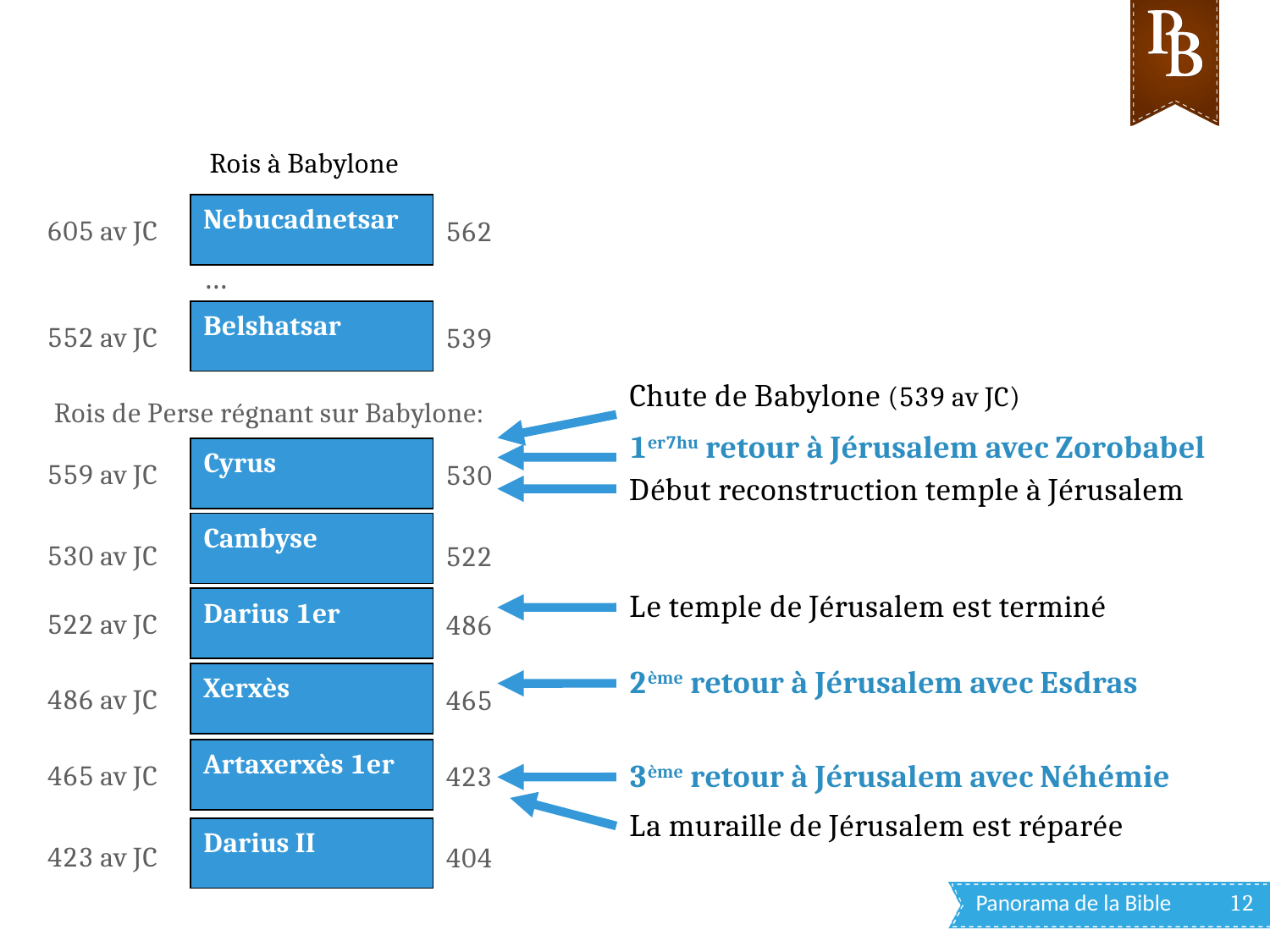

Rois à Babylone
Nebucadnetsar
605 av JC
562
…
Belshatsar
552 av JC
539
Chute de Babylone (539 av JC)
Rois de Perse régnant sur Babylone:

1er7hu retour à Jérusalem avec Zorobabel
Cyrus
559 av JC
530

Début reconstruction temple à Jérusalem

Cambyse
530 av JC
522
Le temple de Jérusalem est terminé
Darius 1er
522 av JC
486

2ème retour à Jérusalem avec Esdras
Xerxès
486 av JC
465

Artaxerxès 1er
3ème retour à Jérusalem avec Néhémie
465 av JC
423

La muraille de Jérusalem est réparée
Darius II
423 av JC
404